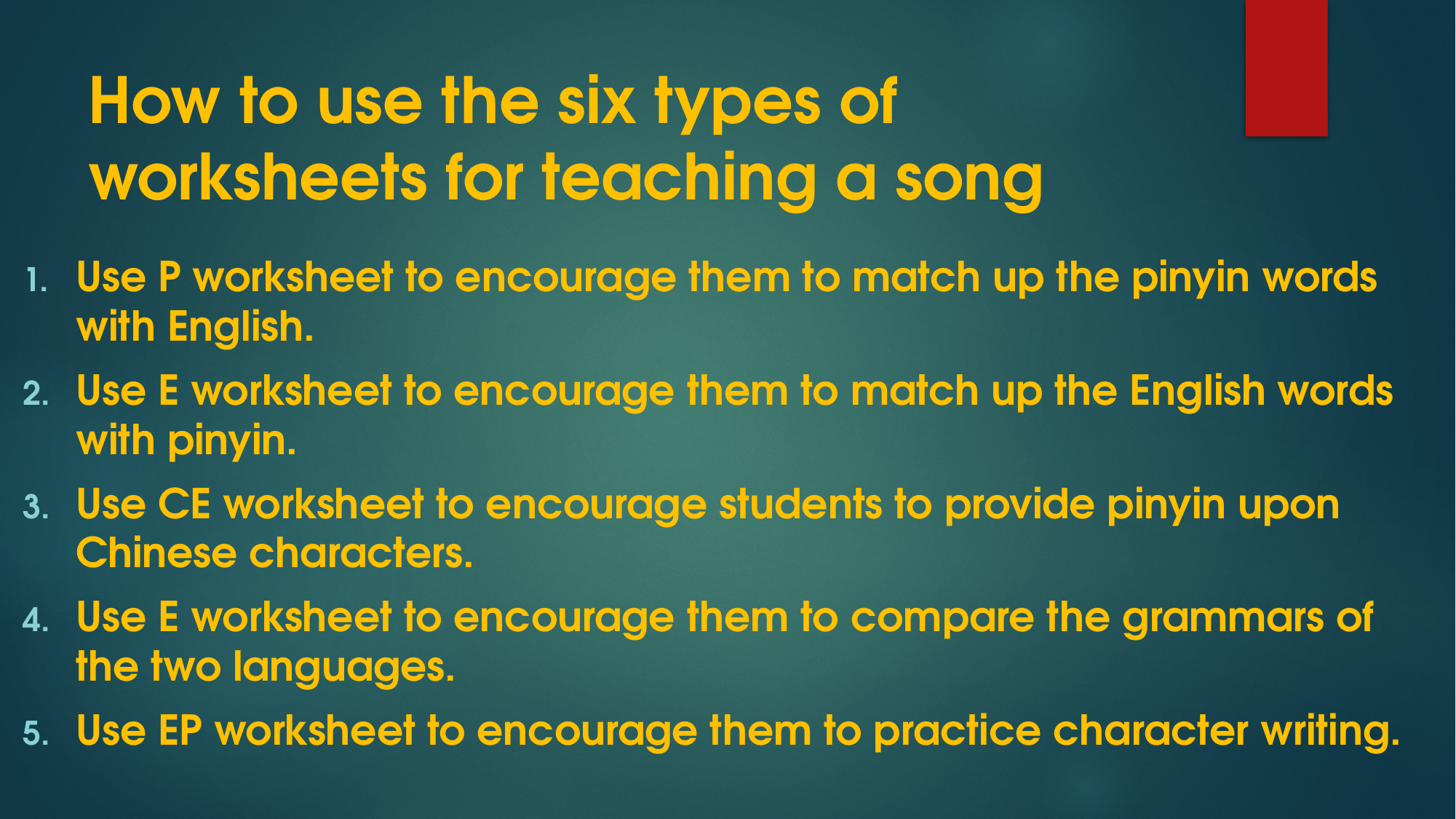

# How to use the six types of worksheets for teaching a song
Use P worksheet to encourage them to match up the pinyin words with English.
Use E worksheet to encourage them to match up the English words with pinyin.
Use CE worksheet to encourage students to provide pinyin upon Chinese characters.
Use E worksheet to encourage them to compare the grammars of the two languages.
Use EP worksheet to encourage them to practice character writing.